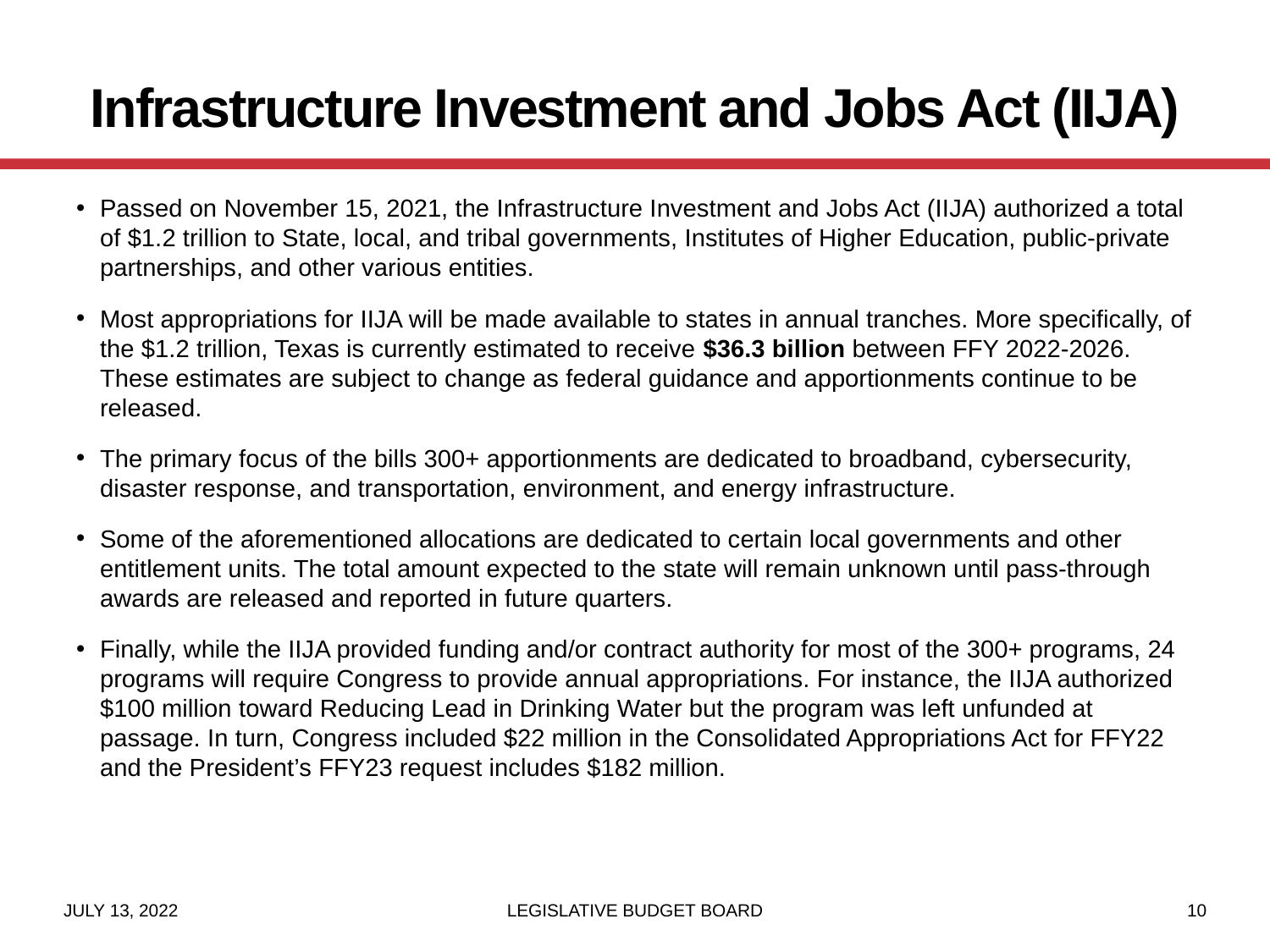

# Infrastructure Investment and Jobs Act (IIJA)
Passed on November 15, 2021, the Infrastructure Investment and Jobs Act (IIJA) authorized a total of $1.2 trillion to State, local, and tribal governments, Institutes of Higher Education, public-private partnerships, and other various entities.
Most appropriations for IIJA will be made available to states in annual tranches. More specifically, of the $1.2 trillion, Texas is currently estimated to receive $36.3 billion between FFY 2022-2026. These estimates are subject to change as federal guidance and apportionments continue to be released.
The primary focus of the bills 300+ apportionments are dedicated to broadband, cybersecurity, disaster response, and transportation, environment, and energy infrastructure.
Some of the aforementioned allocations are dedicated to certain local governments and other entitlement units. The total amount expected to the state will remain unknown until pass-through awards are released and reported in future quarters.
Finally, while the IIJA provided funding and/or contract authority for most of the 300+ programs, 24 programs will require Congress to provide annual appropriations. For instance, the IIJA authorized $100 million toward Reducing Lead in Drinking Water but the program was left unfunded at passage. In turn, Congress included $22 million in the Consolidated Appropriations Act for FFY22 and the President’s FFY23 request includes $182 million.
July 13, 2022
LEGISLATIVE BUDGET BOARD
10